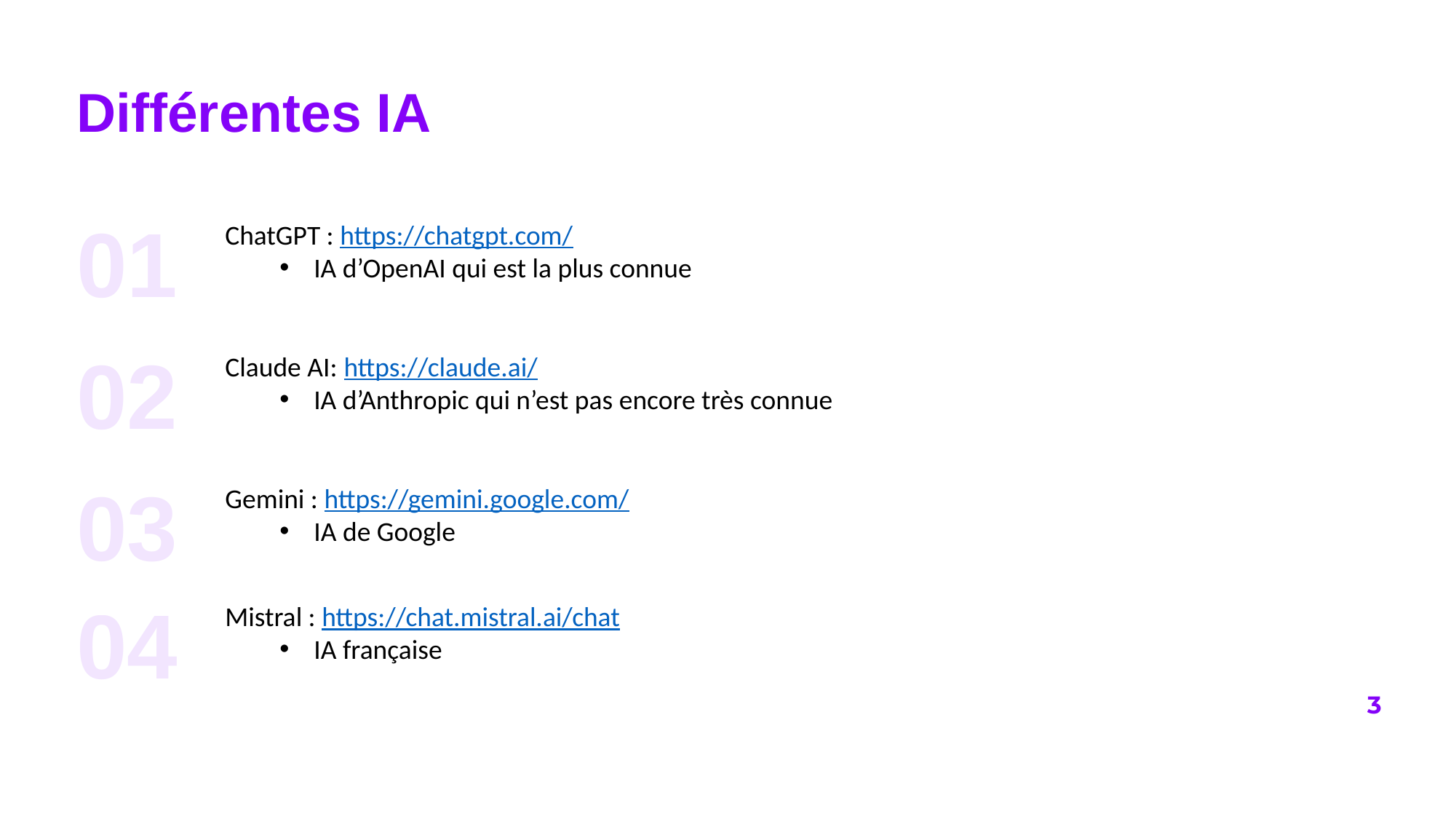

Différentes IA
01
ChatGPT : https://chatgpt.com/
IA d’OpenAI qui est la plus connue
02
Claude AI: https://claude.ai/
IA d’Anthropic qui n’est pas encore très connue
03
Gemini : https://gemini.google.com/
IA de Google
04
Mistral : https://chat.mistral.ai/chat
IA française
3